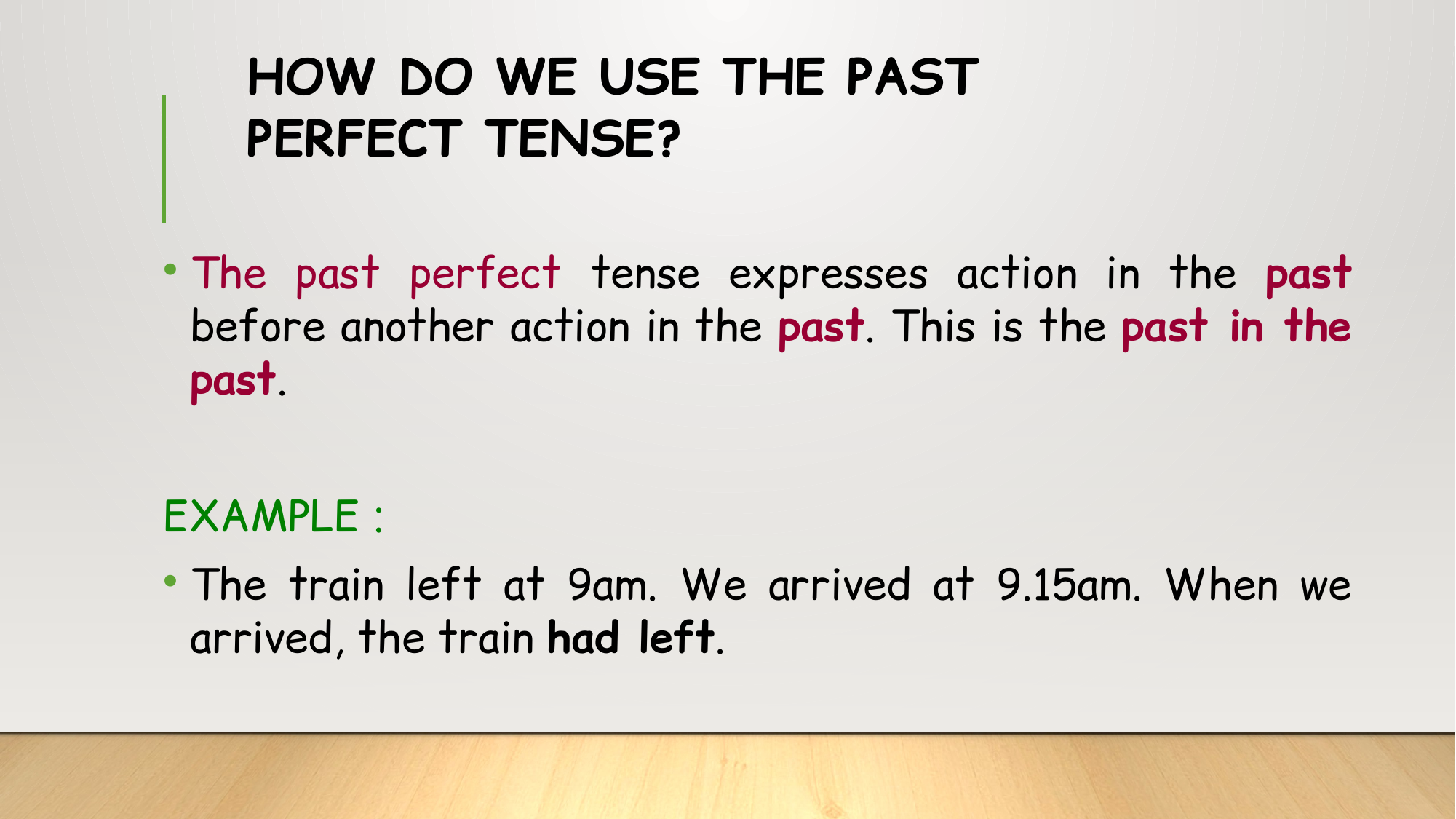

How do we use the Past Perfect Tense?
The past perfect tense expresses action in the past before another action in the past. This is the past in the past.

EXAMPLE :
The train left at 9am. We arrived at 9.15am. When we arrived, the train had left.